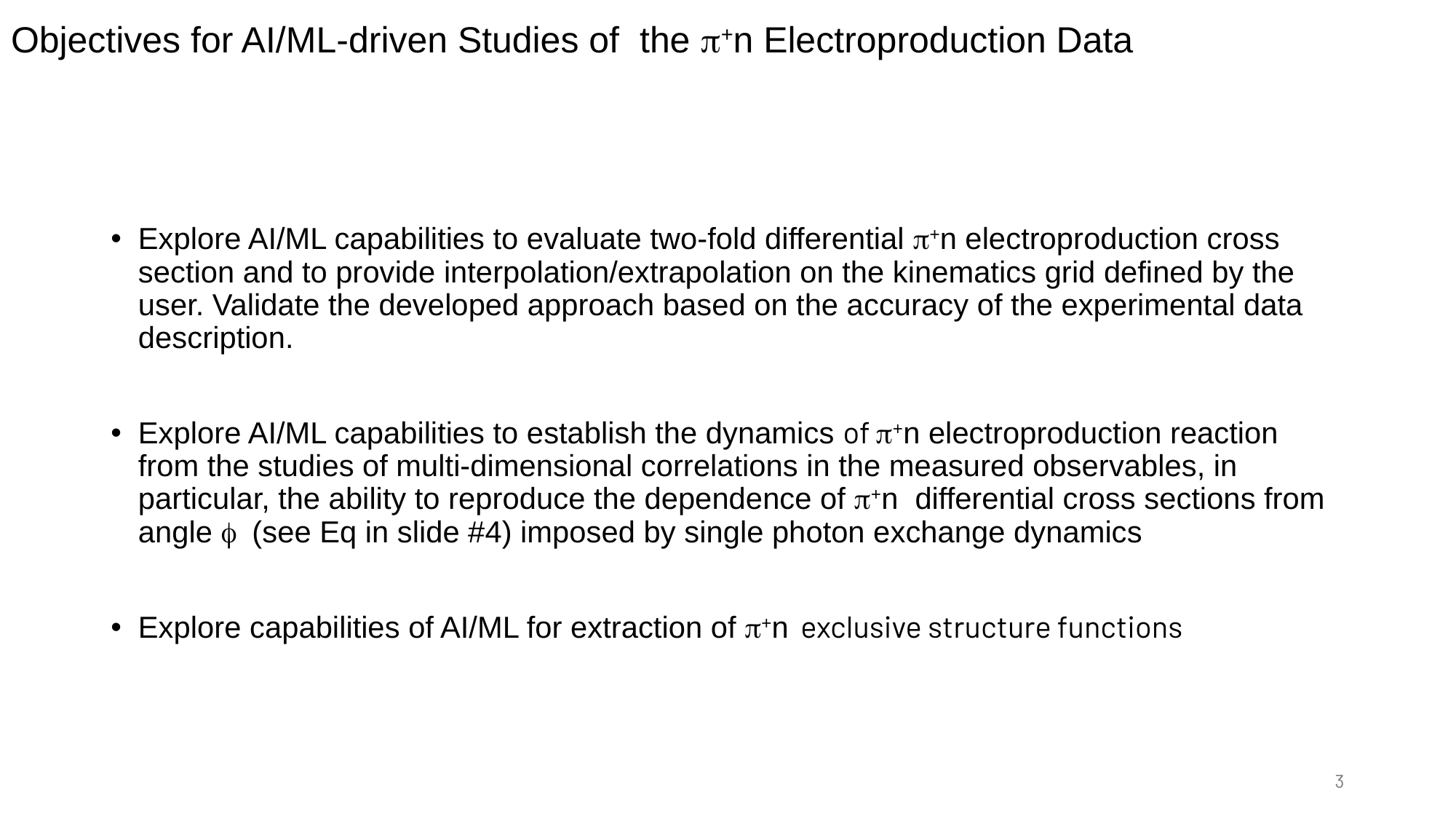

# Objectives for AI/ML-driven Studies of  the π+n Electroproduction Data
Explore AI/ML capabilities to evaluate two-fold differential π+n electroproduction cross section and to provide interpolation/extrapolation on the kinematics grid defined by the user. Validate the developed approach based on the accuracy of the experimental data description.

Explore AI/ML capabilities to establish the dynamics of π+n electroproduction reaction from the studies of multi-dimensional correlations in the measured observables, in particular, the ability to reproduce the dependence of π+n  differential cross sections from angle φ (see Eq in slide #4) imposed by single photon exchange dynamics

Explore capabilities of AI/ML for extraction of π+n  exclusive structure functions

3